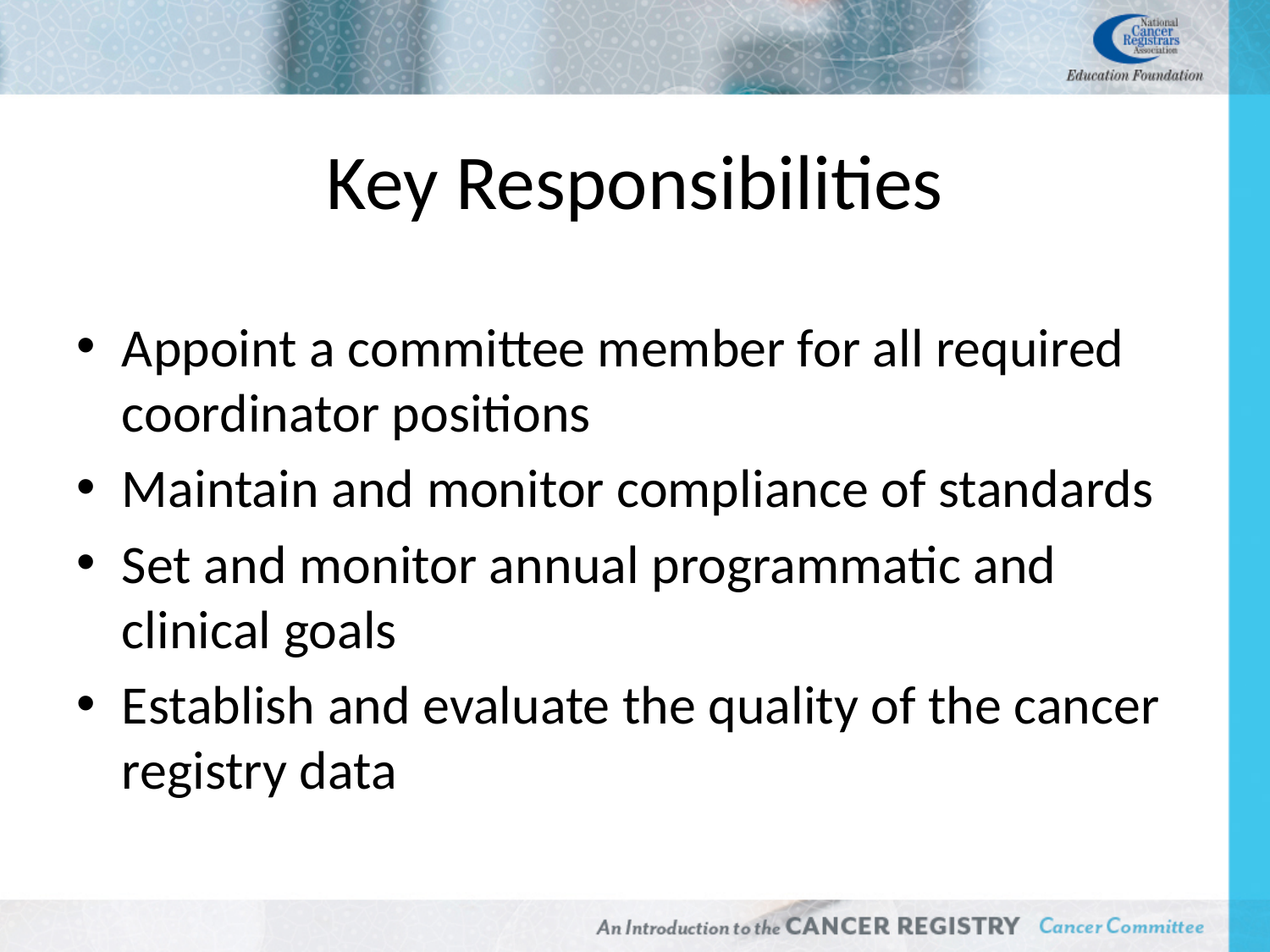

# Key Responsibilities
Appoint a committee member for all required coordinator positions
Maintain and monitor compliance of standards
Set and monitor annual programmatic and clinical goals
Establish and evaluate the quality of the cancer registry data